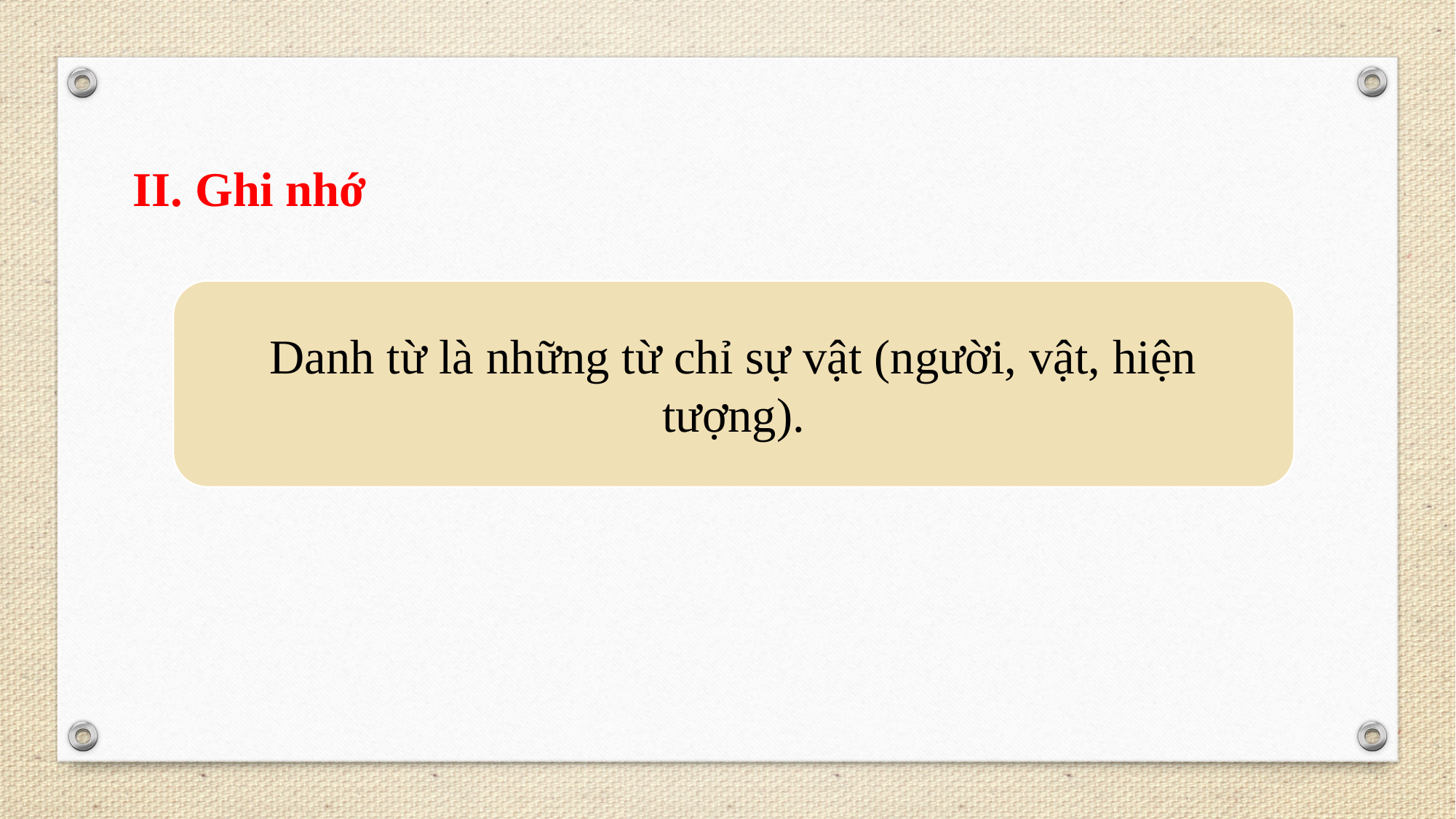

II. Ghi nhớ
Danh từ là những từ chỉ sự vật (người, vật, hiện tượng).